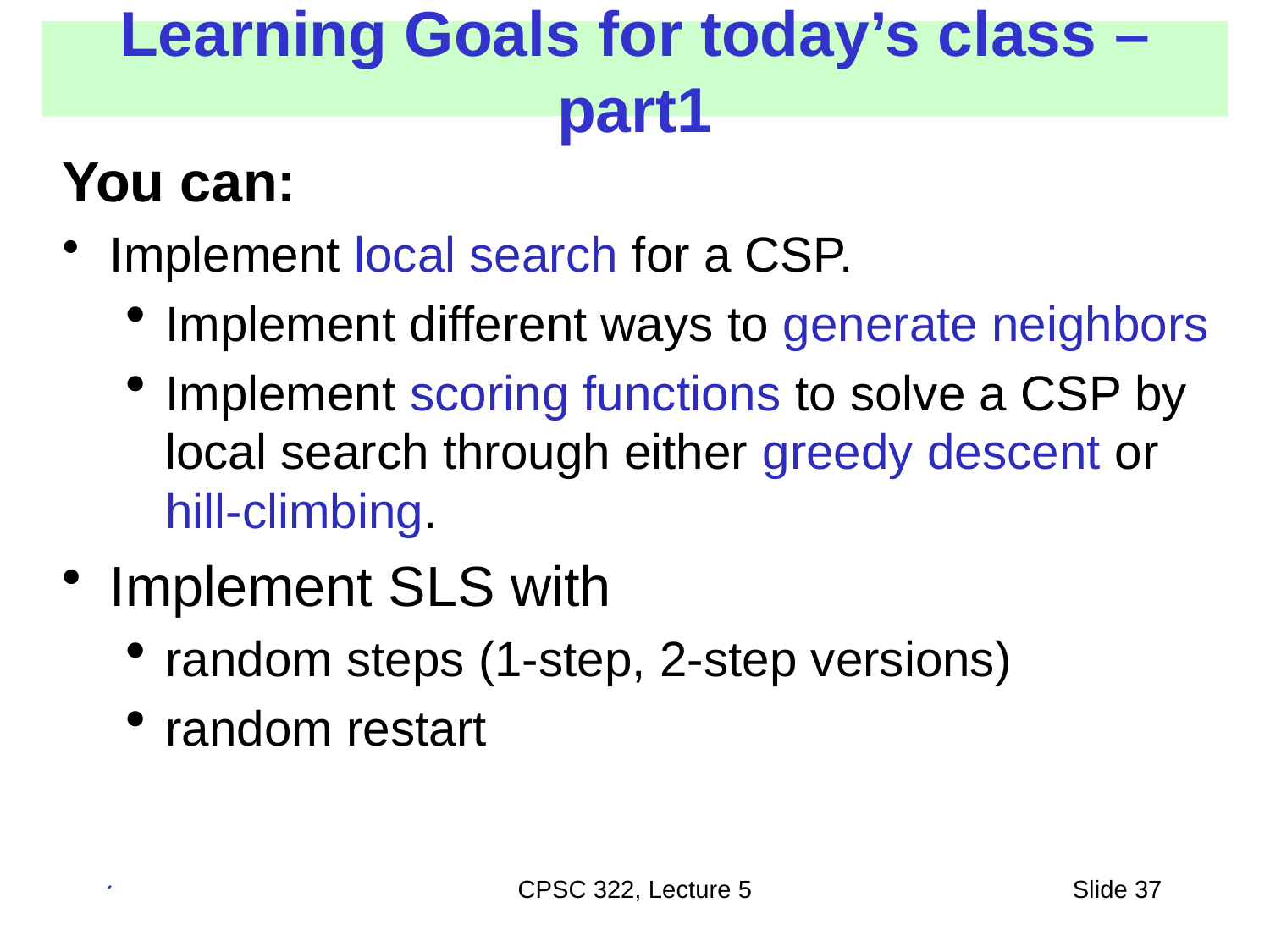

# Learning Goals for today’s class – part1
You can:
Implement local search for a CSP.
Implement different ways to generate neighbors
Implement scoring functions to solve a CSP by  local search through either greedy descent or hill-climbing.
Implement SLS with
random steps (1-step, 2-step versions)
random restart

CPSC 322, Lecture 5
Slide 37